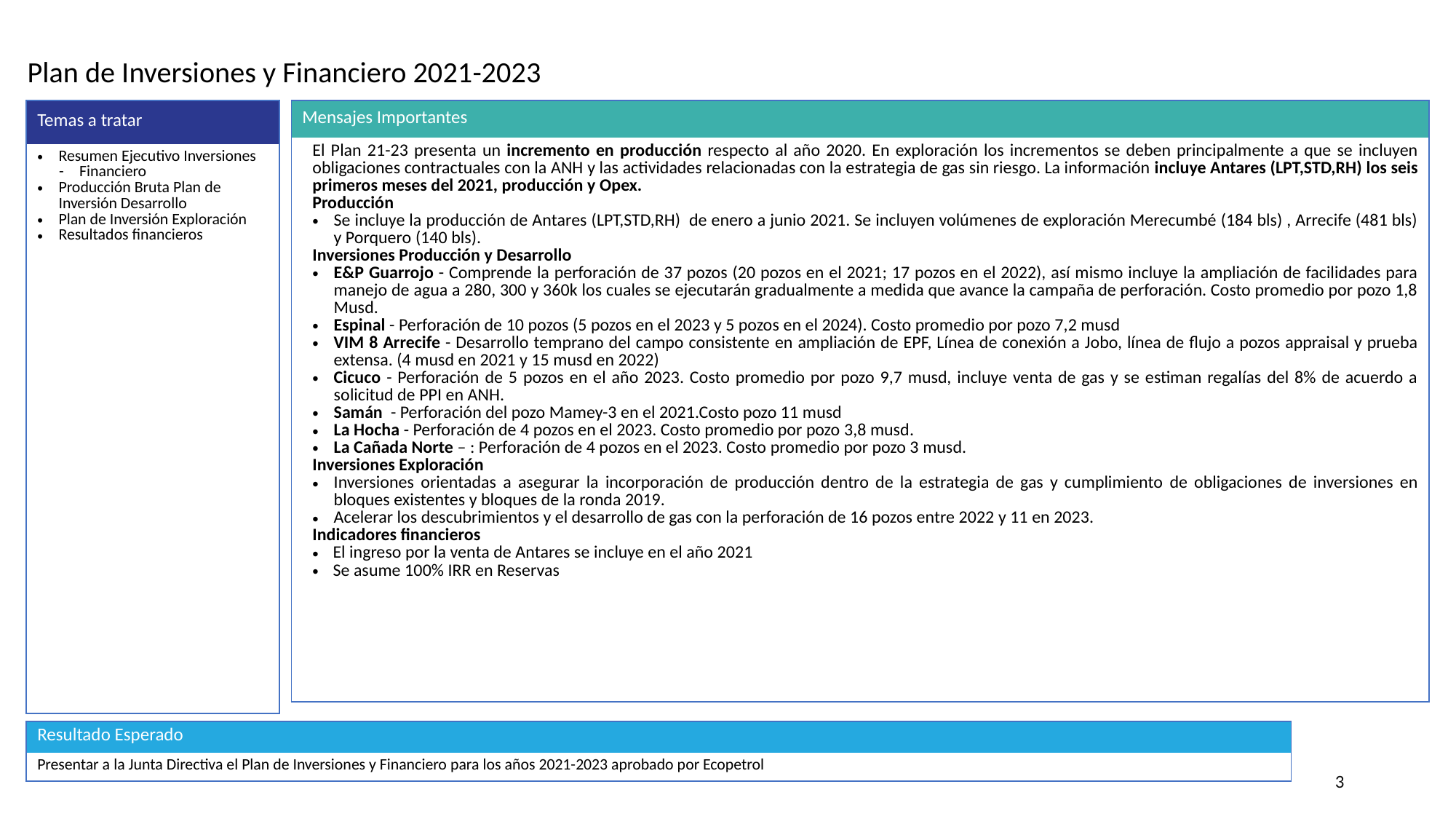

Plan de Inversiones y Financiero 2021-2023
| Temas a tratar |
| --- |
| Resumen Ejecutivo Inversiones Financiero Producción Bruta Plan de Inversión Desarrollo Plan de Inversión Exploración Resultados financieros |
| Mensajes Importantes |
| --- |
| El Plan 21-23 presenta un incremento en producción respecto al año 2020. En exploración los incrementos se deben principalmente a que se incluyen obligaciones contractuales con la ANH y las actividades relacionadas con la estrategia de gas sin riesgo. La información incluye Antares (LPT,STD,RH) los seis primeros meses del 2021, producción y Opex. Producción Se incluye la producción de Antares (LPT,STD,RH) de enero a junio 2021. Se incluyen volúmenes de exploración Merecumbé (184 bls) , Arrecife (481 bls) y Porquero (140 bls). Inversiones Producción y Desarrollo E&P Guarrojo - Comprende la perforación de 37 pozos (20 pozos en el 2021; 17 pozos en el 2022), así mismo incluye la ampliación de facilidades para manejo de agua a 280, 300 y 360k los cuales se ejecutarán gradualmente a medida que avance la campaña de perforación. Costo promedio por pozo 1,8 Musd. Espinal - Perforación de 10 pozos (5 pozos en el 2023 y 5 pozos en el 2024). Costo promedio por pozo 7,2 musd VIM 8 Arrecife - Desarrollo temprano del campo consistente en ampliación de EPF, Línea de conexión a Jobo, línea de flujo a pozos appraisal y prueba extensa. (4 musd en 2021 y 15 musd en 2022) Cicuco - Perforación de 5 pozos en el año 2023. Costo promedio por pozo 9,7 musd, incluye venta de gas y se estiman regalías del 8% de acuerdo a solicitud de PPI en ANH. Samán - Perforación del pozo Mamey-3 en el 2021.Costo pozo 11 musd La Hocha - Perforación de 4 pozos en el 2023. Costo promedio por pozo 3,8 musd. La Cañada Norte – : Perforación de 4 pozos en el 2023. Costo promedio por pozo 3 musd. Inversiones Exploración Inversiones orientadas a asegurar la incorporación de producción dentro de la estrategia de gas y cumplimiento de obligaciones de inversiones en bloques existentes y bloques de la ronda 2019. Acelerar los descubrimientos y el desarrollo de gas con la perforación de 16 pozos entre 2022 y 11 en 2023. Indicadores financieros El ingreso por la venta de Antares se incluye en el año 2021 Se asume 100% IRR en Reservas |
| Resultado Esperado |
| --- |
| Presentar a la Junta Directiva el Plan de Inversiones y Financiero para los años 2021-2023 aprobado por Ecopetrol |
3